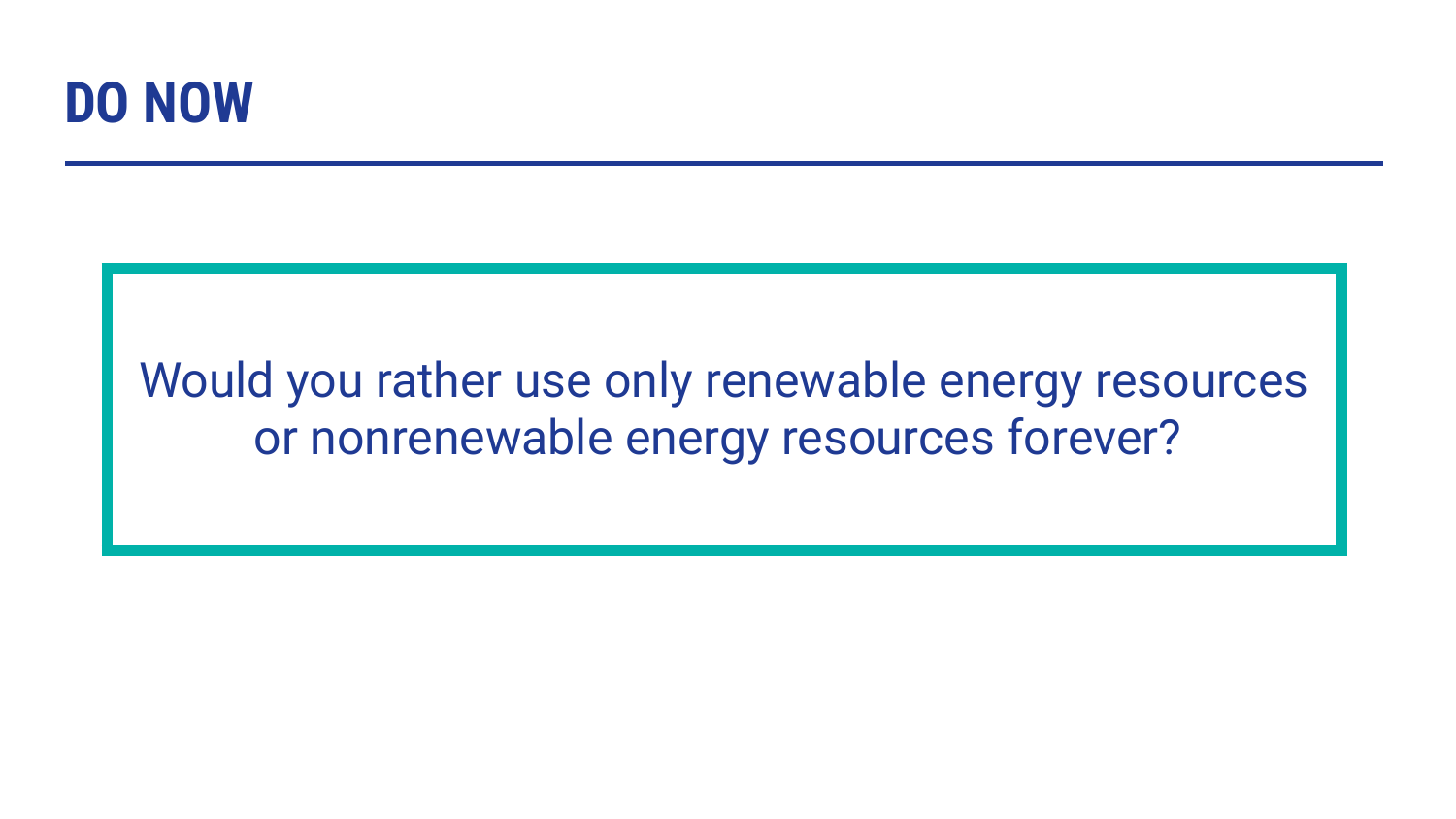

# DO NOW
| Would you rather use only renewable energy resources or nonrenewable energy resources forever? |
| --- |